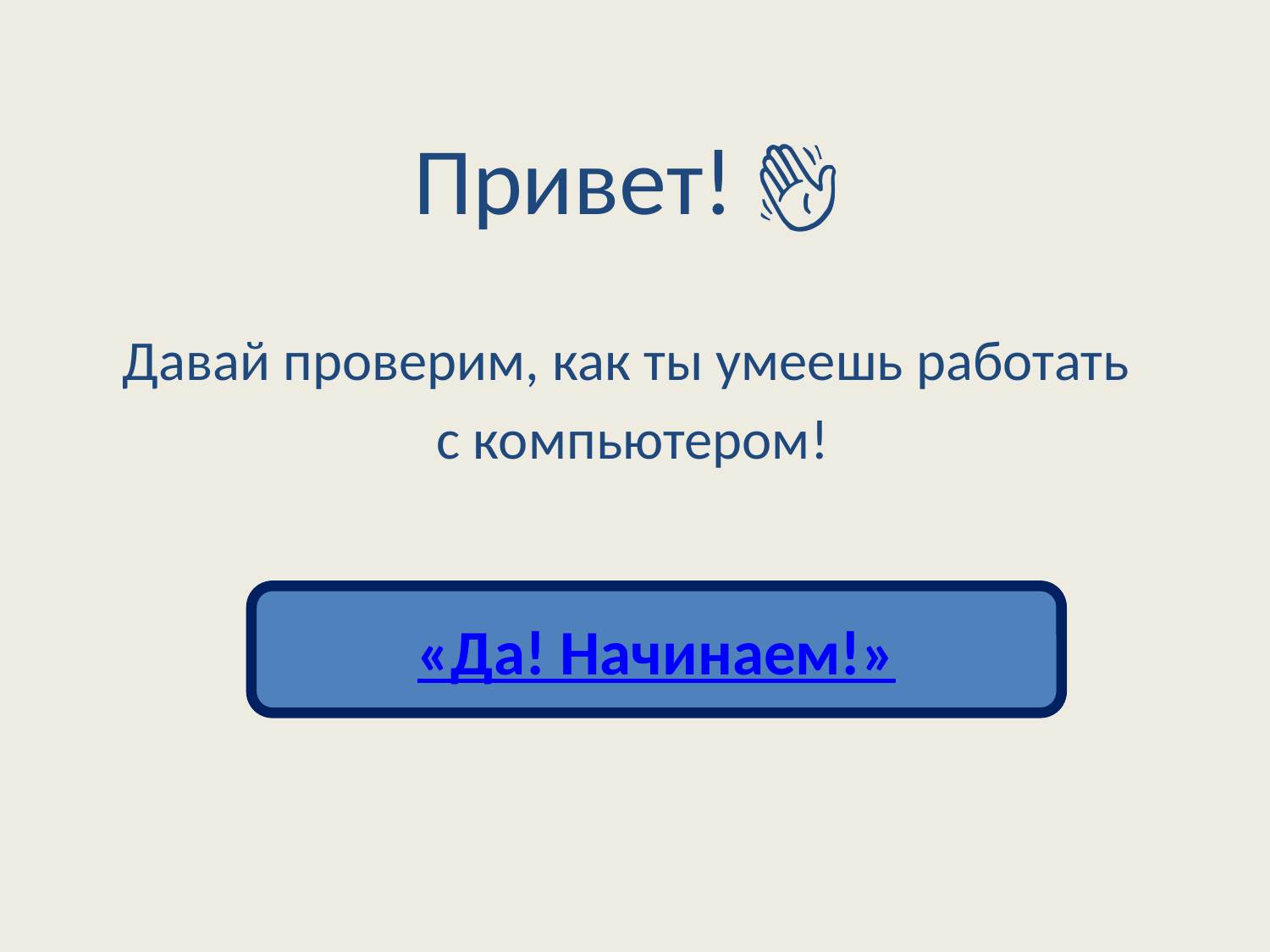

Привет! 👋

Давай проверим, как ты умеешь работать
 с компьютером!
«Да! Начинаем!»